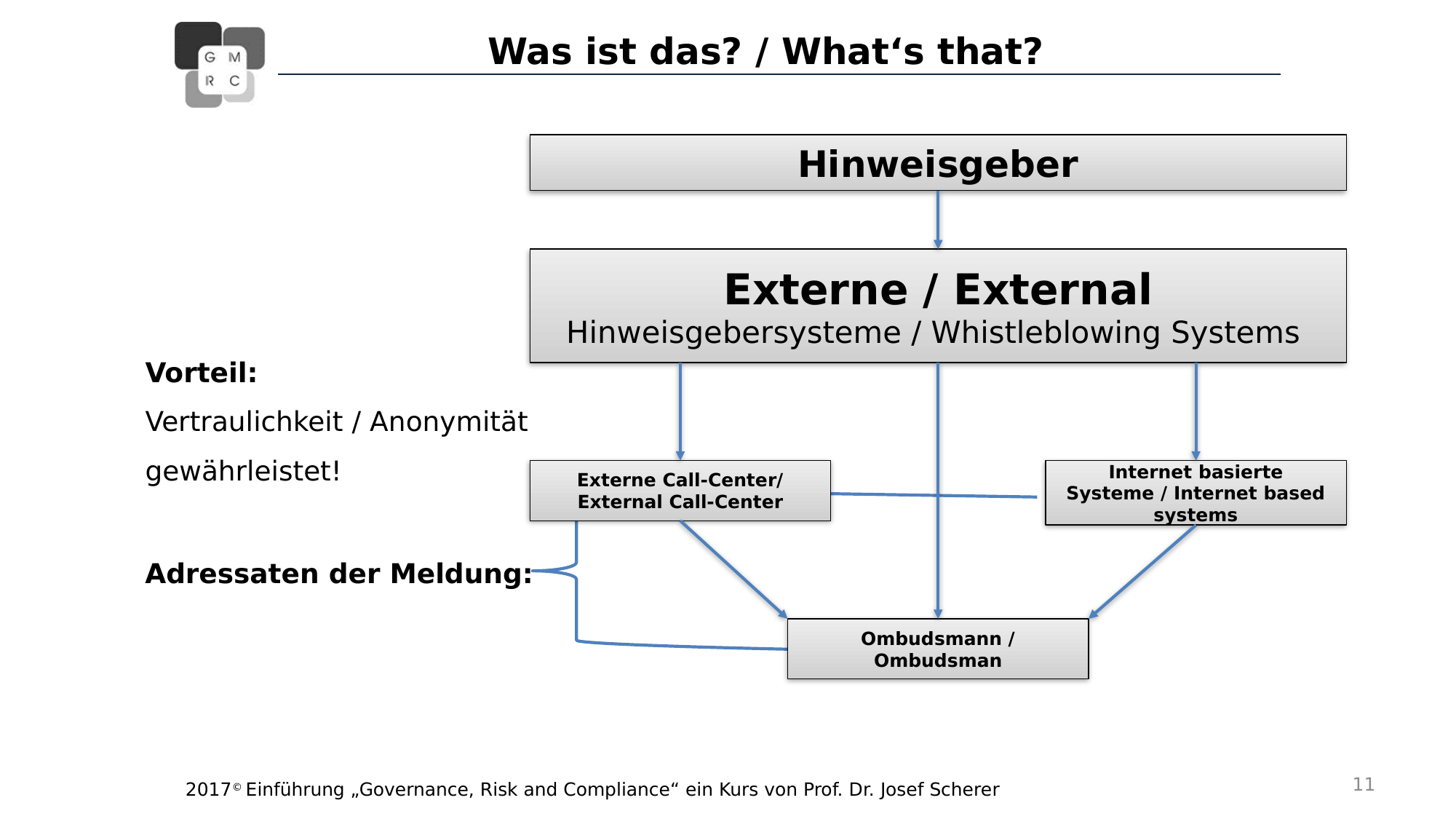

Hinweisgeber
Externe / External
Hinweisgebersysteme / Whistleblowing Systems
Externe Call-Center/ External Call-Center
Internet basierte Systeme / Internet based systems
Ombudsmann / Ombudsman
Vorteil:
Vertraulichkeit / Anonymität gewährleistet!

Adressaten der Meldung:
11